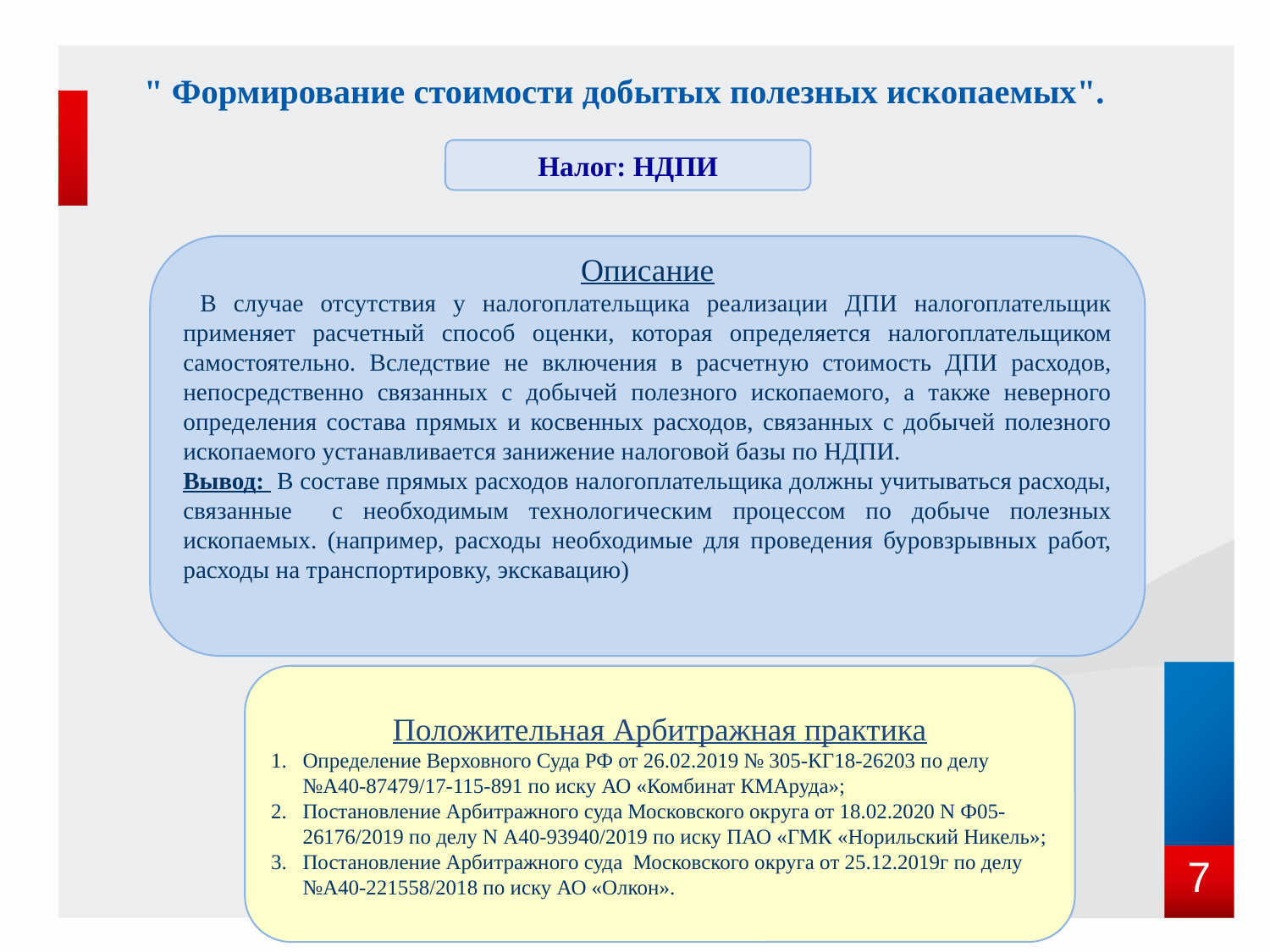

# " Формирование стоимости добытых полезных ископаемых".
Налог: НДПИ
Описание
 В случае отсутствия у налогоплательщика реализации ДПИ налогоплательщик применяет расчетный способ оценки, которая определяется налогоплательщиком самостоятельно. Вследствие не включения в расчетную стоимость ДПИ расходов, непосредственно связанных с добычей полезного ископаемого, а также неверного определения состава прямых и косвенных расходов, связанных с добычей полезного ископаемого устанавливается занижение налоговой базы по НДПИ.
Вывод:  В составе прямых расходов налогоплательщика должны учитываться расходы, связанные  с необходимым технологическим процессом по добыче полезных ископаемых. (например, расходы необходимые для проведения буровзрывных работ, расходы на транспортировку, экскавацию)

Положительная Арбитражная практика
Определение Верховного Суда РФ от 26.02.2019 № 305-КГ18-26203 по делу №А40-87479/17-115-891 по иску АО «Комбинат КМАруда»;
Постановление Арбитражного суда Московского округа от 18.02.2020 N Ф05-26176/2019 по делу N А40-93940/2019 по иску ПАО «ГМК «Норильский Никель»;
Постановление Арбитражного суда  Московского округа от 25.12.2019г по делу  №А40-221558/2018 по иску АО «Олкон».
7